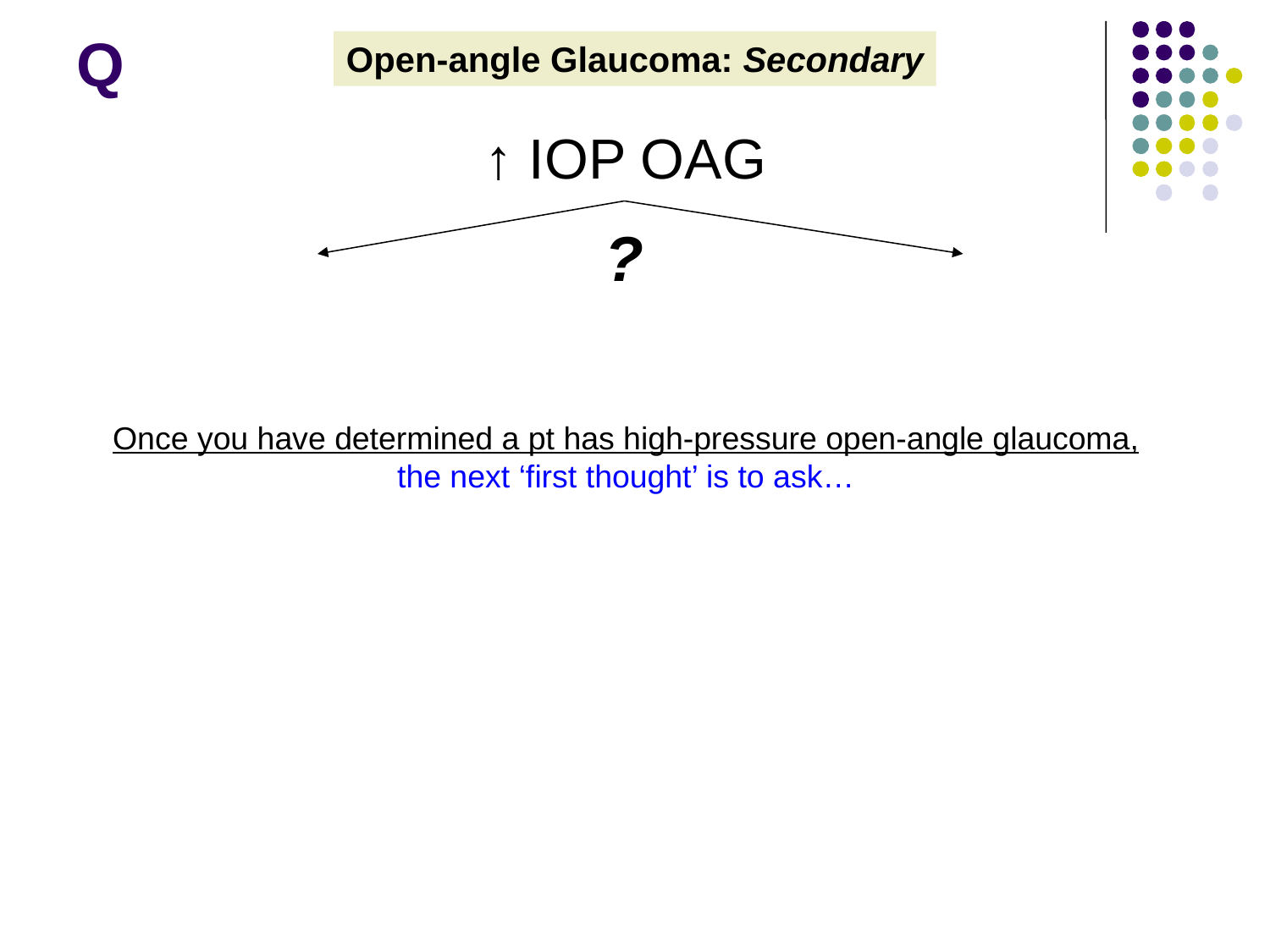

# Q
Open-angle Glaucoma: Secondary
↑ IOP OAG

?
Once you have determined a pt has high-pressure open-angle glaucoma, the next ‘first thought’ is to ask…